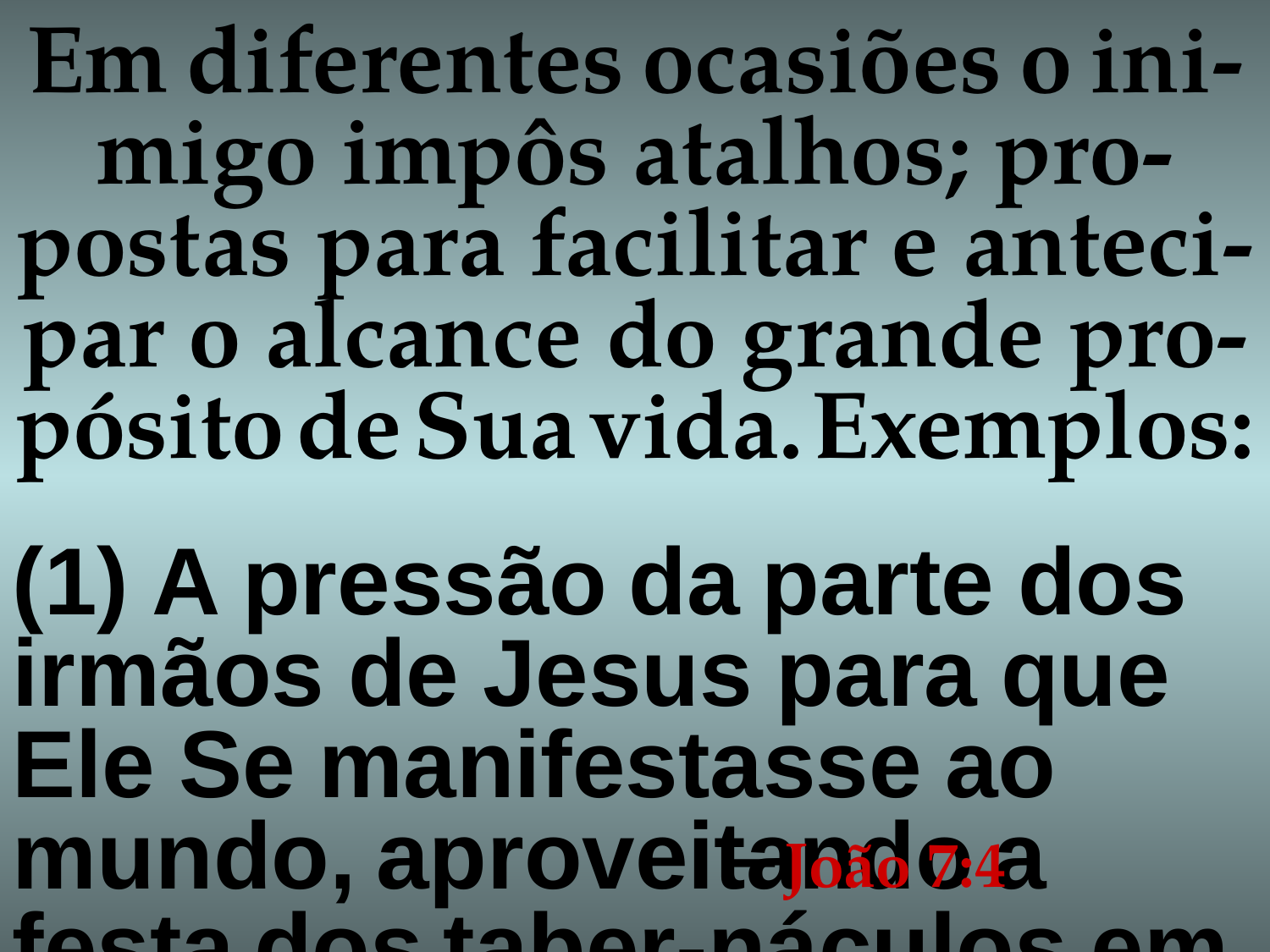

# Em diferentes ocasiões o ini-migo impôs atalhos; pro-postas para facilitar e anteci-par o alcance do grande pro-pósito de Sua vida. Exemplos:
(1) A pressão da parte dos irmãos de Jesus para que Ele Se manifestasse ao mundo, aproveitando a festa dos taber-náculos em Jerusalém
– João 7:4